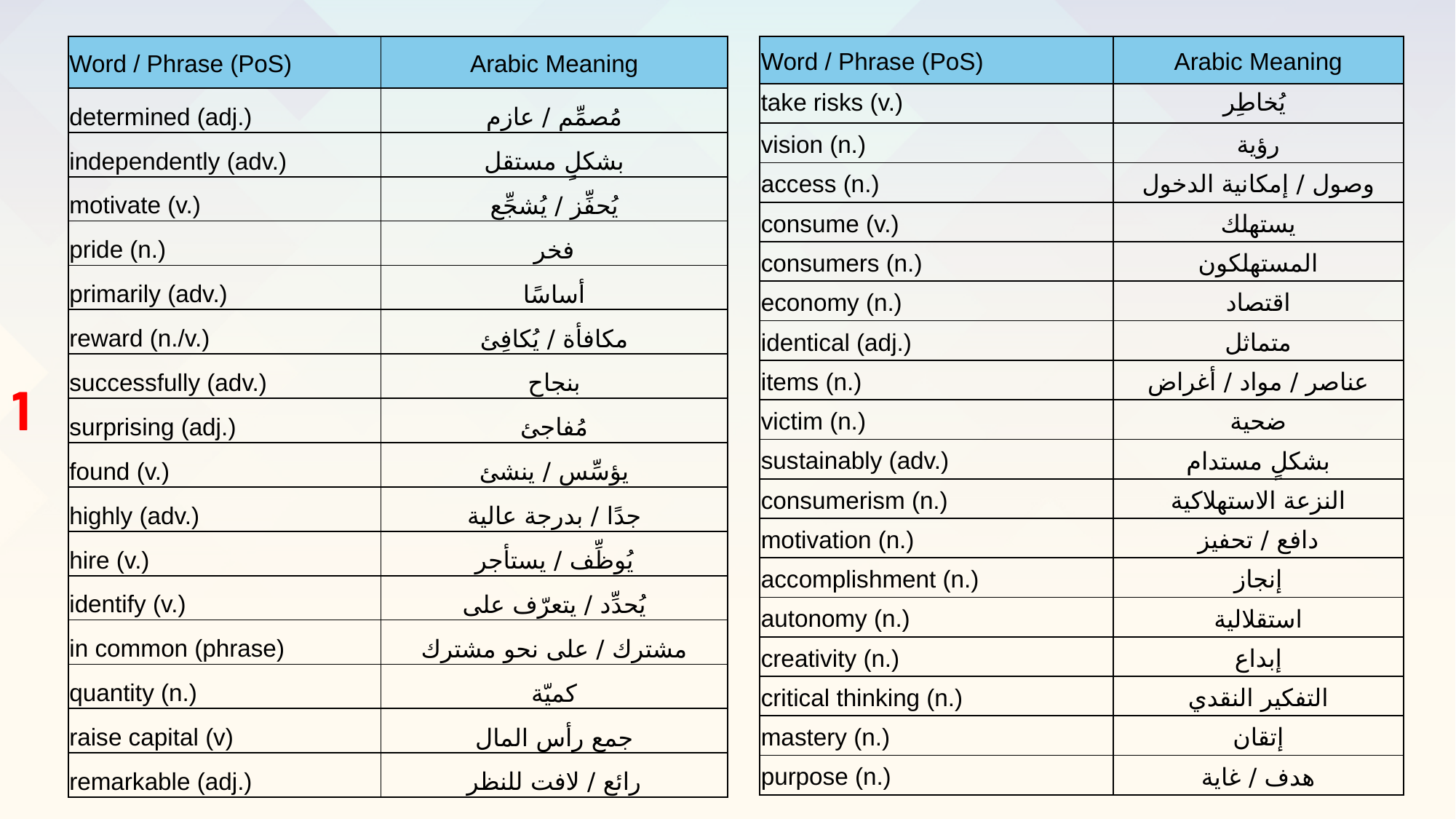

| Word / Phrase (PoS) | Arabic Meaning |
| --- | --- |
| determined (adj.) | مُصمِّم / عازم |
| independently (adv.) | بشكلٍ مستقل |
| motivate (v.) | يُحفِّز / يُشجِّع |
| pride (n.) | فخر |
| primarily (adv.) | أساسًا |
| reward (n./v.) | مكافأة / يُكافِئ |
| successfully (adv.) | بنجاح |
| surprising (adj.) | مُفاجئ |
| found (v.) | يؤسِّس / ينشئ |
| highly (adv.) | جدًا / بدرجة عالية |
| hire (v.) | يُوظِّف / يستأجر |
| identify (v.) | يُحدِّد / يتعرّف على |
| in common (phrase) | مشترك / على نحو مشترك |
| quantity (n.) | كميّة |
| raise capital (v) | جمع رأس المال |
| remarkable (adj.) | رائع / لافت للنظر |
| Word / Phrase (PoS) | Arabic Meaning |
| --- | --- |
| take risks (v.) | يُخاطِر |
| vision (n.) | رؤية |
| access (n.) | وصول / إمكانية الدخول |
| consume (v.) | يستهلك |
| consumers (n.) | المستهلكون |
| economy (n.) | اقتصاد |
| identical (adj.) | متماثل |
| items (n.) | عناصر / مواد / أغراض |
| victim (n.) | ضحية |
| sustainably (adv.) | بشكلٍ مستدام |
| consumerism (n.) | النزعة الاستهلاكية |
| motivation (n.) | دافع / تحفيز |
| accomplishment (n.) | إنجاز |
| autonomy (n.) | استقلالية |
| creativity (n.) | إبداع |
| critical thinking (n.) | التفكير النقدي |
| mastery (n.) | إتقان |
| purpose (n.) | هدف / غاية |
1